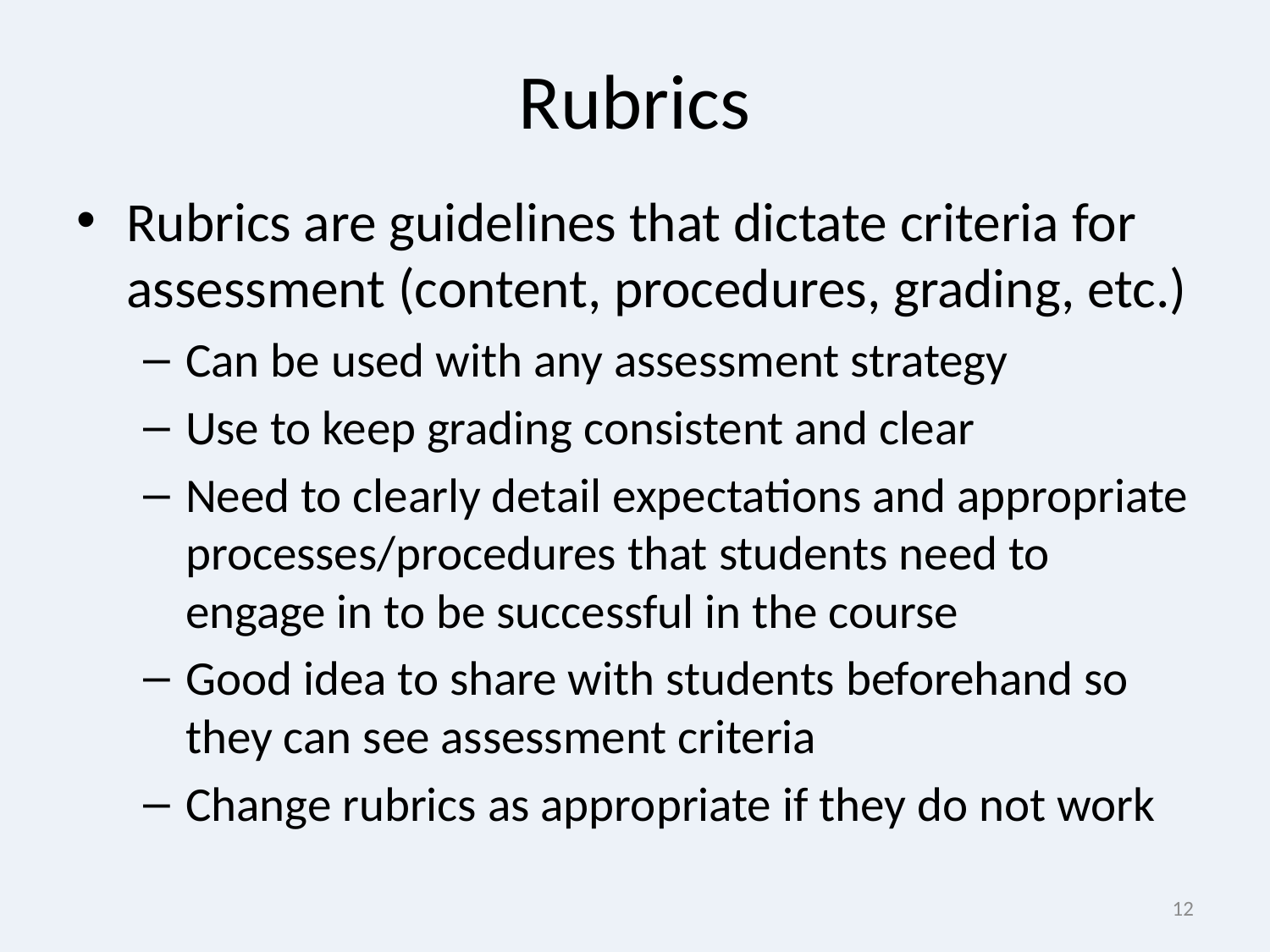

# Rubrics
Rubrics are guidelines that dictate criteria for assessment (content, procedures, grading, etc.)
Can be used with any assessment strategy
Use to keep grading consistent and clear
Need to clearly detail expectations and appropriate processes/procedures that students need to engage in to be successful in the course
Good idea to share with students beforehand so they can see assessment criteria
Change rubrics as appropriate if they do not work
12